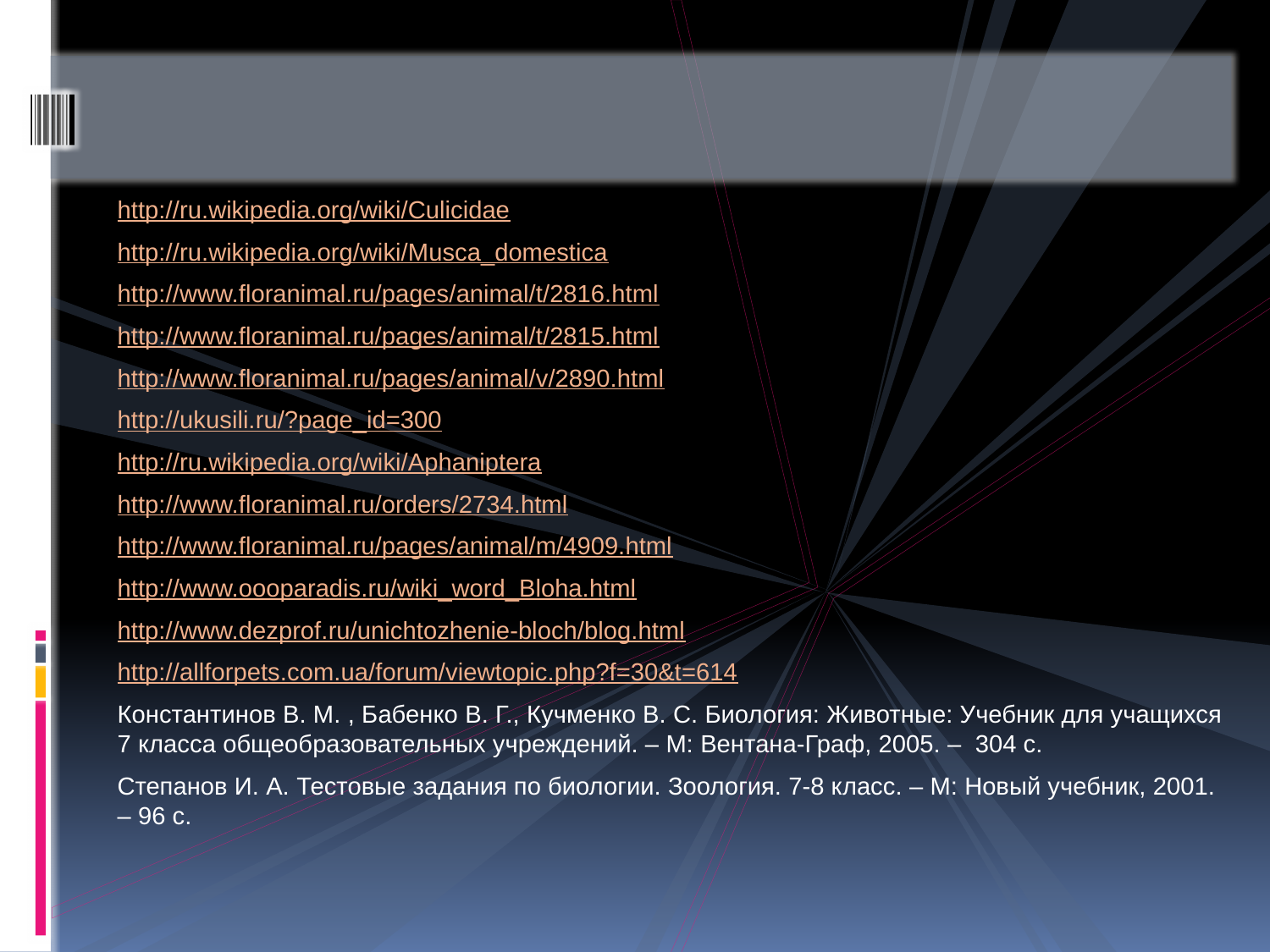

#
http://ru.wikipedia.org/wiki/Culicidae
http://ru.wikipedia.org/wiki/Musca_domestica
http://www.floranimal.ru/pages/animal/t/2816.html
http://www.floranimal.ru/pages/animal/t/2815.html
http://www.floranimal.ru/pages/animal/v/2890.html
http://ukusili.ru/?page_id=300
http://ru.wikipedia.org/wiki/Aphaniptera
http://www.floranimal.ru/orders/2734.html
http://www.floranimal.ru/pages/animal/m/4909.html
http://www.oooparadis.ru/wiki_word_Bloha.html
http://www.dezprof.ru/unichtozhenie-bloch/blog.html
http://allforpets.com.ua/forum/viewtopic.php?f=30&t=614
Константинов В. М. , Бабенко В. Г., Кучменко В. С. Биология: Животные: Учебник для учащихся 7 класса общеобразовательных учреждений. – М: Вентана-Граф, 2005. –  304 с.
Степанов И. А. Тестовые задания по биологии. Зоология. 7-8 класс. – М: Новый учебник, 2001. – 96 с.